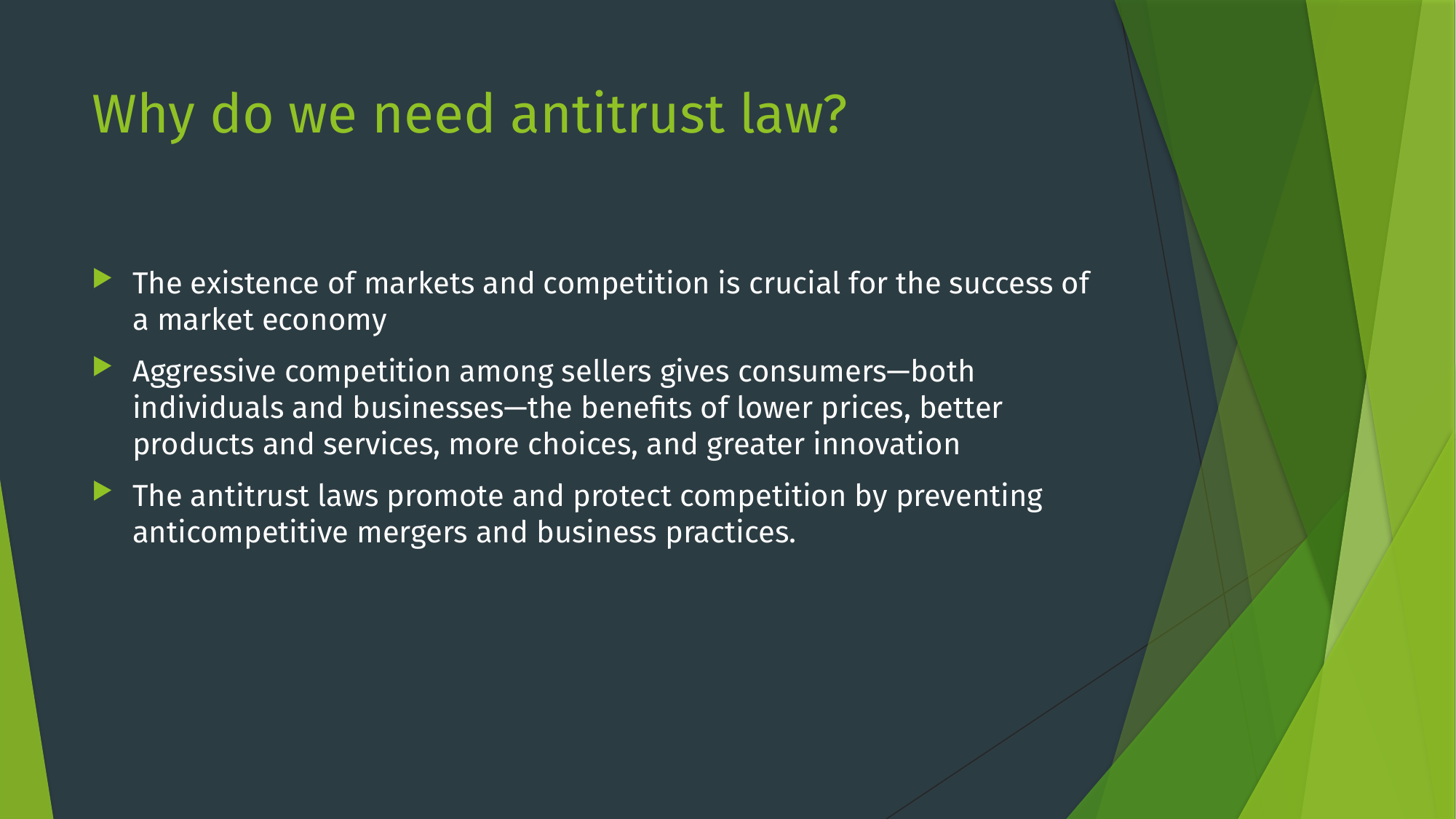

# Why do we need antitrust law?
The existence of markets and competition is crucial for the success of a market economy
Aggressive competition among sellers gives consumers—both individuals and businesses—the benefits of lower prices, better products and services, more choices, and greater innovation
The antitrust laws promote and protect competition by preventing anticompetitive mergers and business practices.